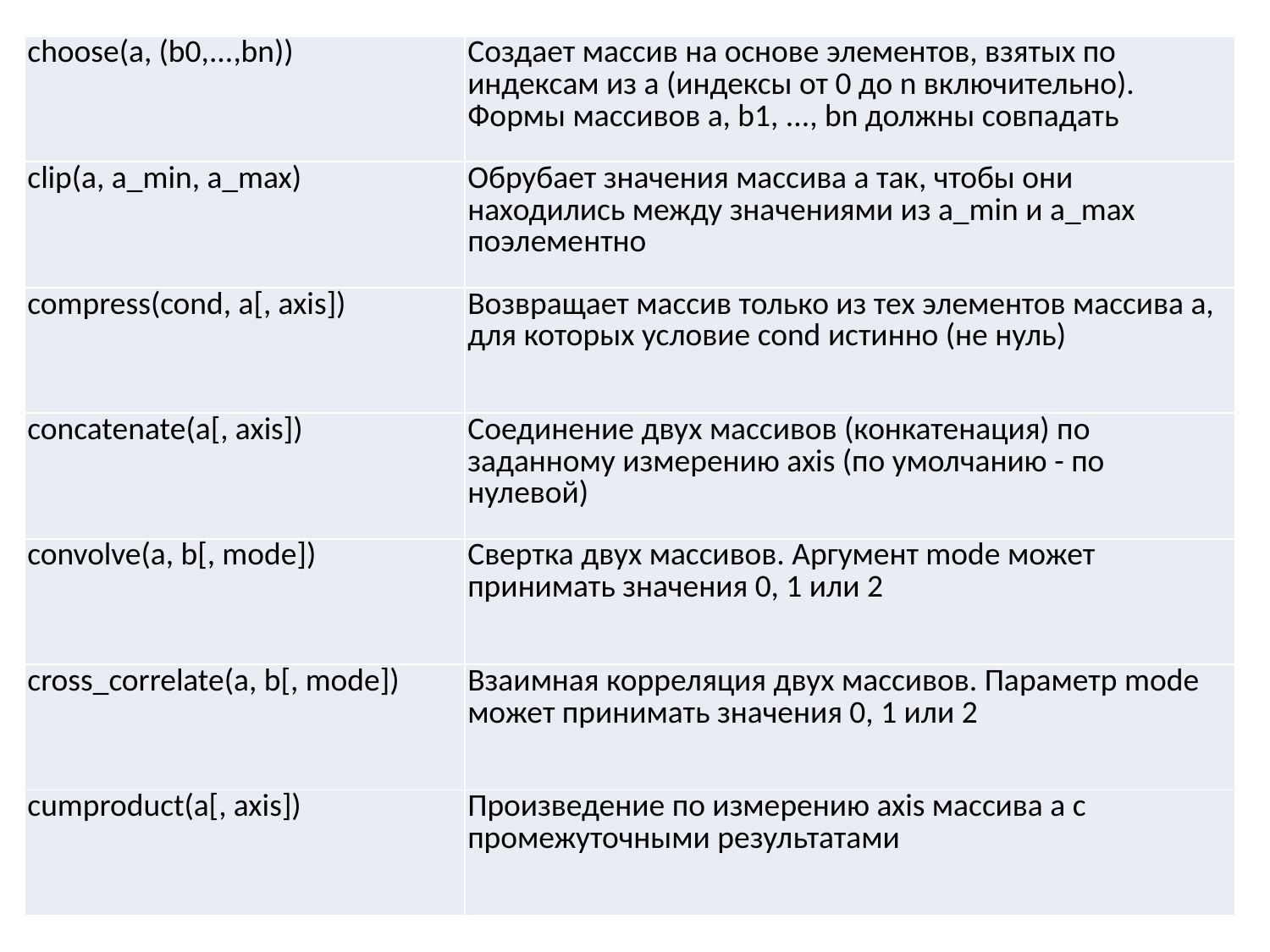

| choose(a, (b0,...,bn)) | Создает массив на основе элементов, взятых по индексам из a (индексы от 0 до n включительно). Формы массивов a, b1, ..., bn должны совпадать |
| --- | --- |
| clip(a, a\_min, a\_max) | Обрубает значения массива a так, чтобы они находились между значениями из a\_min и a\_max поэлементно |
| compress(cond, a[, axis]) | Возвращает массив только из тех элементов массива a, для которых условие cond истинно (не нуль) |
| concatenate(a[, axis]) | Соединение двух массивов (конкатенация) по заданному измерению axis (по умолчанию - по нулевой) |
| convolve(a, b[, mode]) | Свертка двух массивов. Аргумент mode может принимать значения 0, 1 или 2 |
| cross\_correlate(a, b[, mode]) | Взаимная корреляция двух массивов. Параметр mode может принимать значения 0, 1 или 2 |
| cumproduct(a[, axis]) | Произведение по измерению axis массива a с промежуточными результатами |